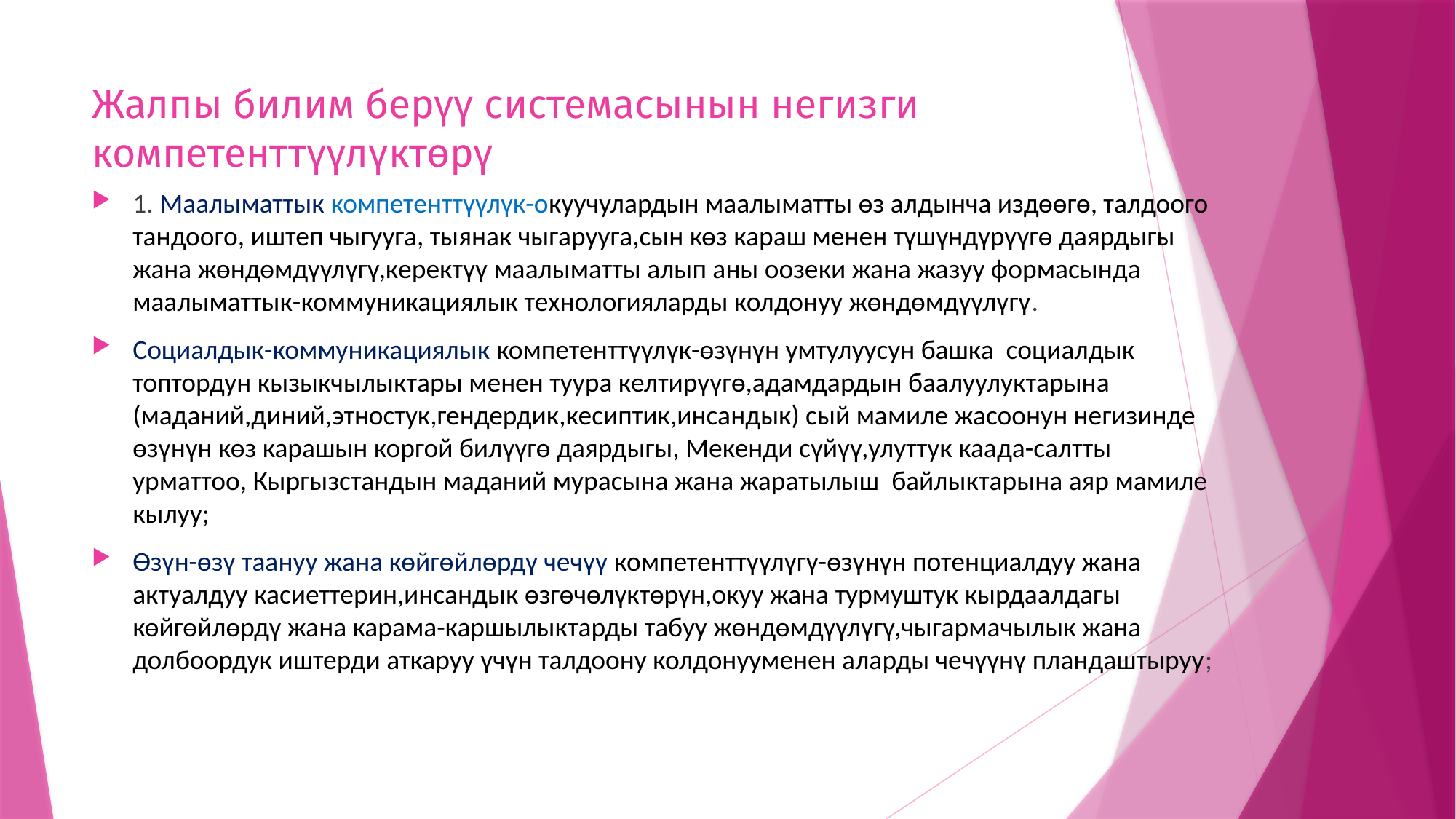

# Жалпы билим берүү системасынын негизги        компетенттүүлүктөрү
1. Маалыматтык компетенттүүлүк-окуучулардын маалыматты өз алдынча издөөгө, талдоого тандоого, иштеп чыгууга, тыянак чыгарууга,сын көз караш менен түшүндүрүүгө даярдыгы жана жөндөмдүүлүгү,керектүү маалыматты алып аны оозеки жана жазуу формасында маалыматтык-коммуникациялык технологияларды колдонуу жөндөмдүүлүгү.
Социалдык-коммуникациялык компетенттүүлүк-өзүнүн умтулуусун башка  социалдык топтордун кызыкчылыктары менен туура келтирүүгө,адамдардын баалуулуктарына (маданий,диний,этностук,гендердик,кесиптик,инсандык) сый мамиле жасоонун негизинде өзүнүн көз карашын коргой билүүгө даярдыгы, Мекенди сүйүү,улуттук каада-салтты урматтоо, Кыргызстандын маданий мурасына жана жаратылыш  байлыктарына аяр мамиле кылуу;
Өзүн-өзү таануу жана көйгөйлөрдү чечүү компетенттүүлүгү-өзүнүн потенциалдуу жана актуалдуу касиеттерин,инсандык өзгөчөлүктөрүн,окуу жана турмуштук кырдаалдагы көйгөйлөрдү жана карама-каршылыктарды табуу жөндөмдүүлүгү,чыгармачылык жана долбоордук иштерди аткаруу үчүн талдоону колдонууменен аларды чечүүнү пландаштыруу;